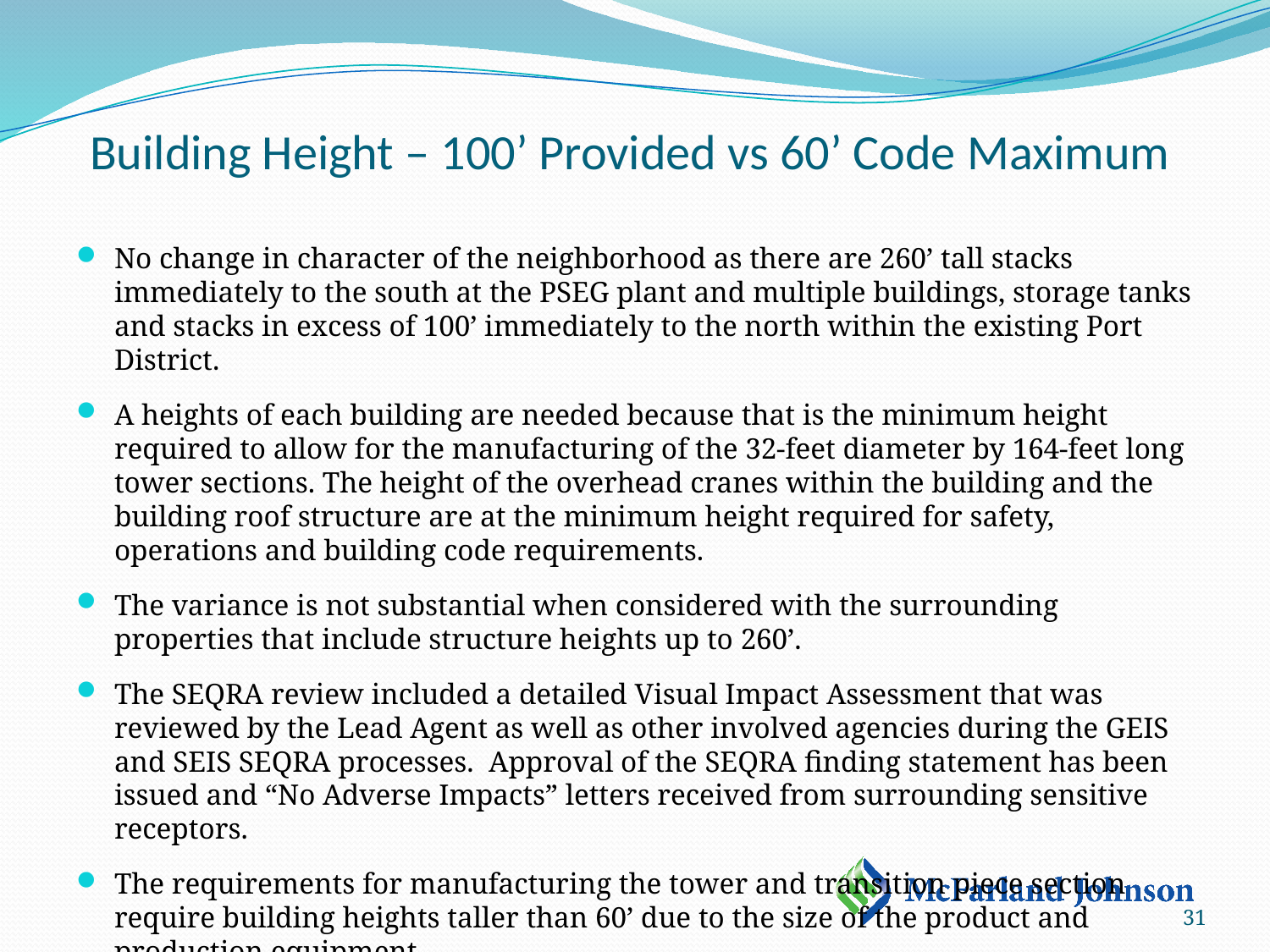

# Building Height – 100’ Provided vs 60’ Code Maximum

No change in character of the neighborhood as there are 260’ tall stacks immediately to the south at the PSEG plant and multiple buildings, storage tanks and stacks in excess of 100’ immediately to the north within the existing Port District.
A heights of each building are needed because that is the minimum height required to allow for the manufacturing of the 32-feet diameter by 164-feet long tower sections. The height of the overhead cranes within the building and the building roof structure are at the minimum height required for safety, operations and building code requirements.
The variance is not substantial when considered with the surrounding properties that include structure heights up to 260’.
The SEQRA review included a detailed Visual Impact Assessment that was reviewed by the Lead Agent as well as other involved agencies during the GEIS and SEIS SEQRA processes.  Approval of the SEQRA finding statement has been issued and “No Adverse Impacts” letters received from surrounding sensitive receptors.
The requirements for manufacturing the tower and transition piece section require building heights taller than 60’ due to the size of the product and production equipment.
31